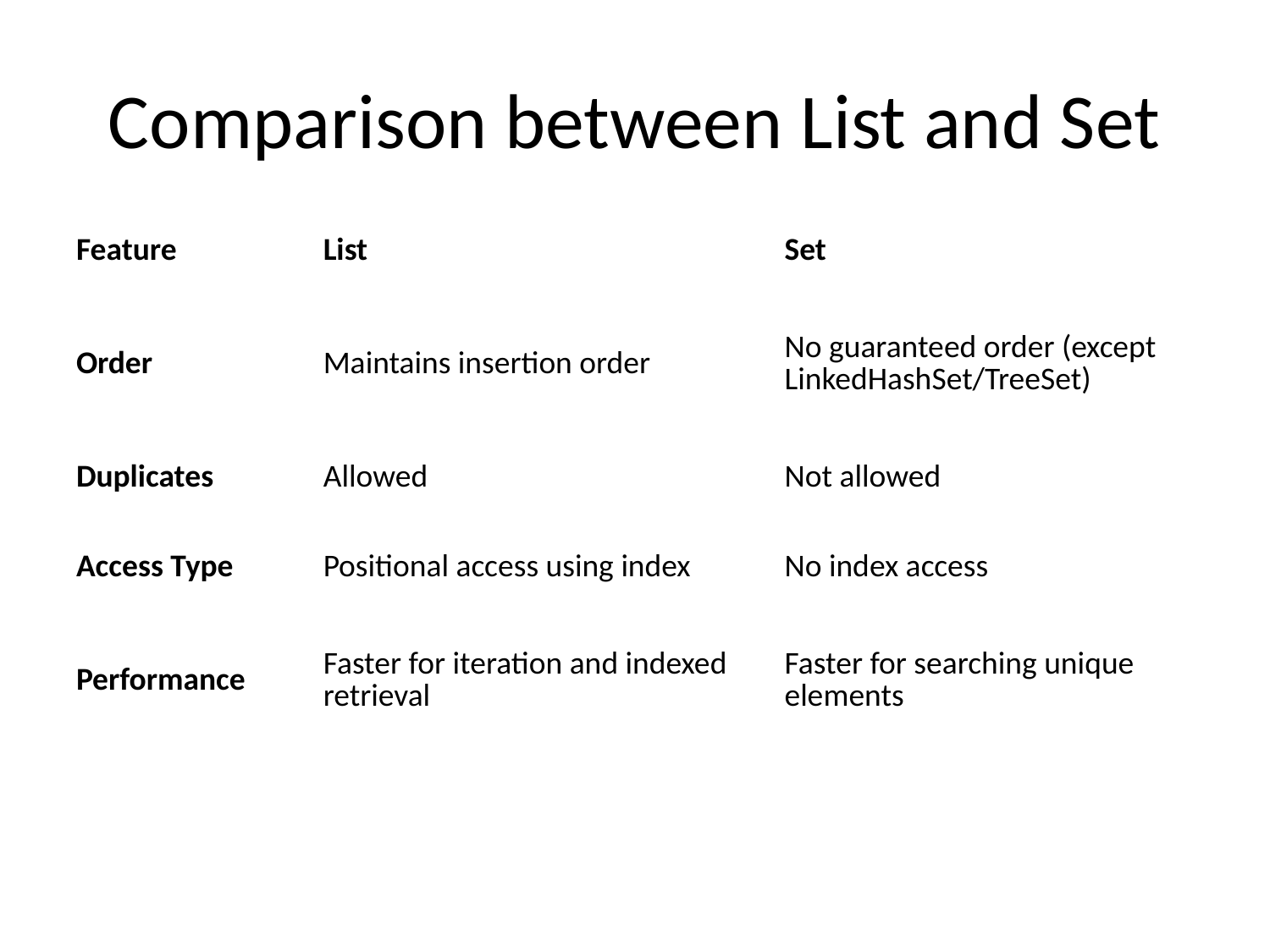

# Comparison between List and Set
| Feature | List | Set |
| --- | --- | --- |
| Order | Maintains insertion order | No guaranteed order (except LinkedHashSet/TreeSet) |
| Duplicates | Allowed | Not allowed |
| Access Type | Positional access using index | No index access |
| Performance | Faster for iteration and indexed retrieval | Faster for searching unique elements |